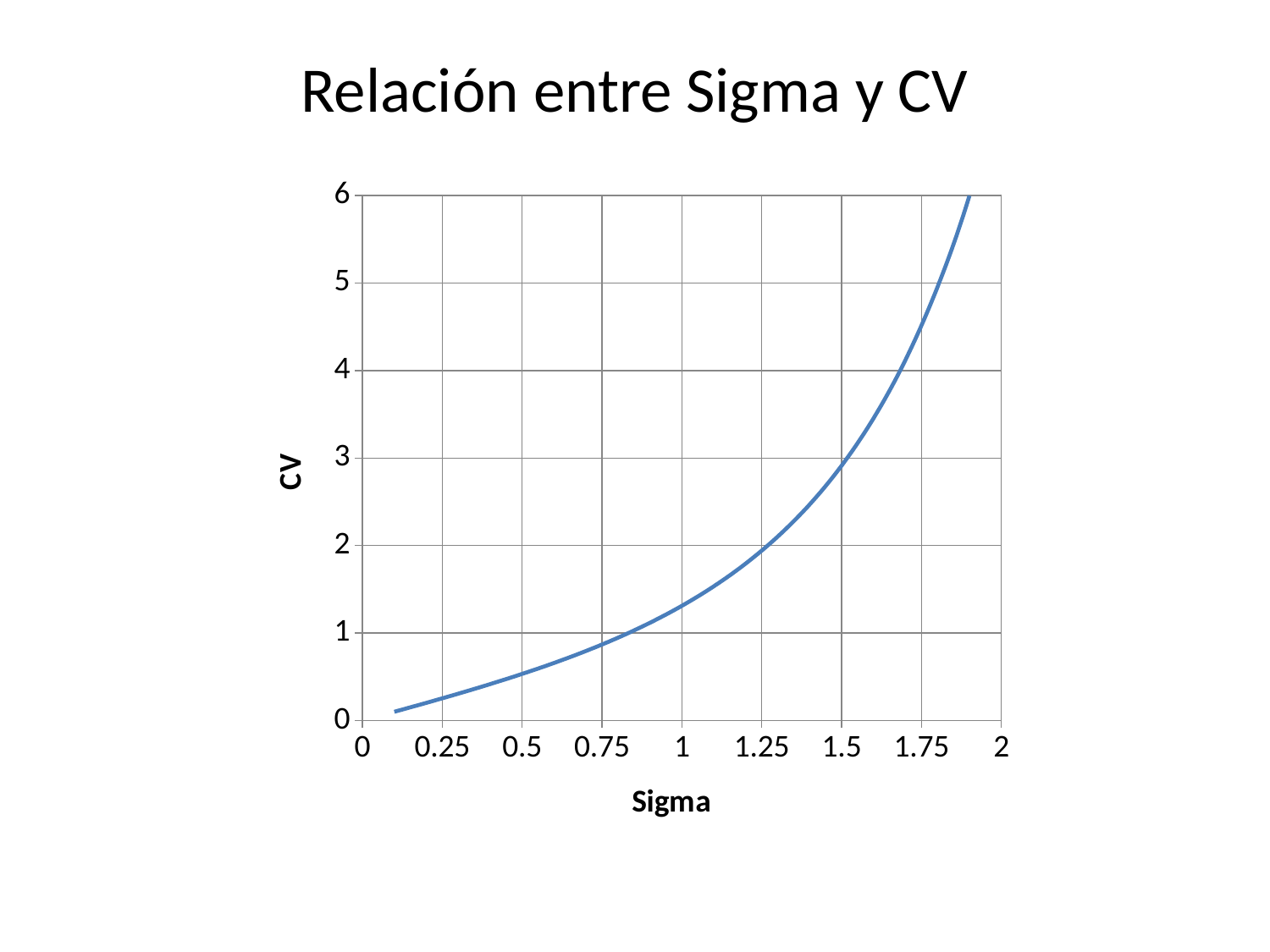

# Relación entre Sigma y CV

### Chart

| Category | cv |
|---|---|